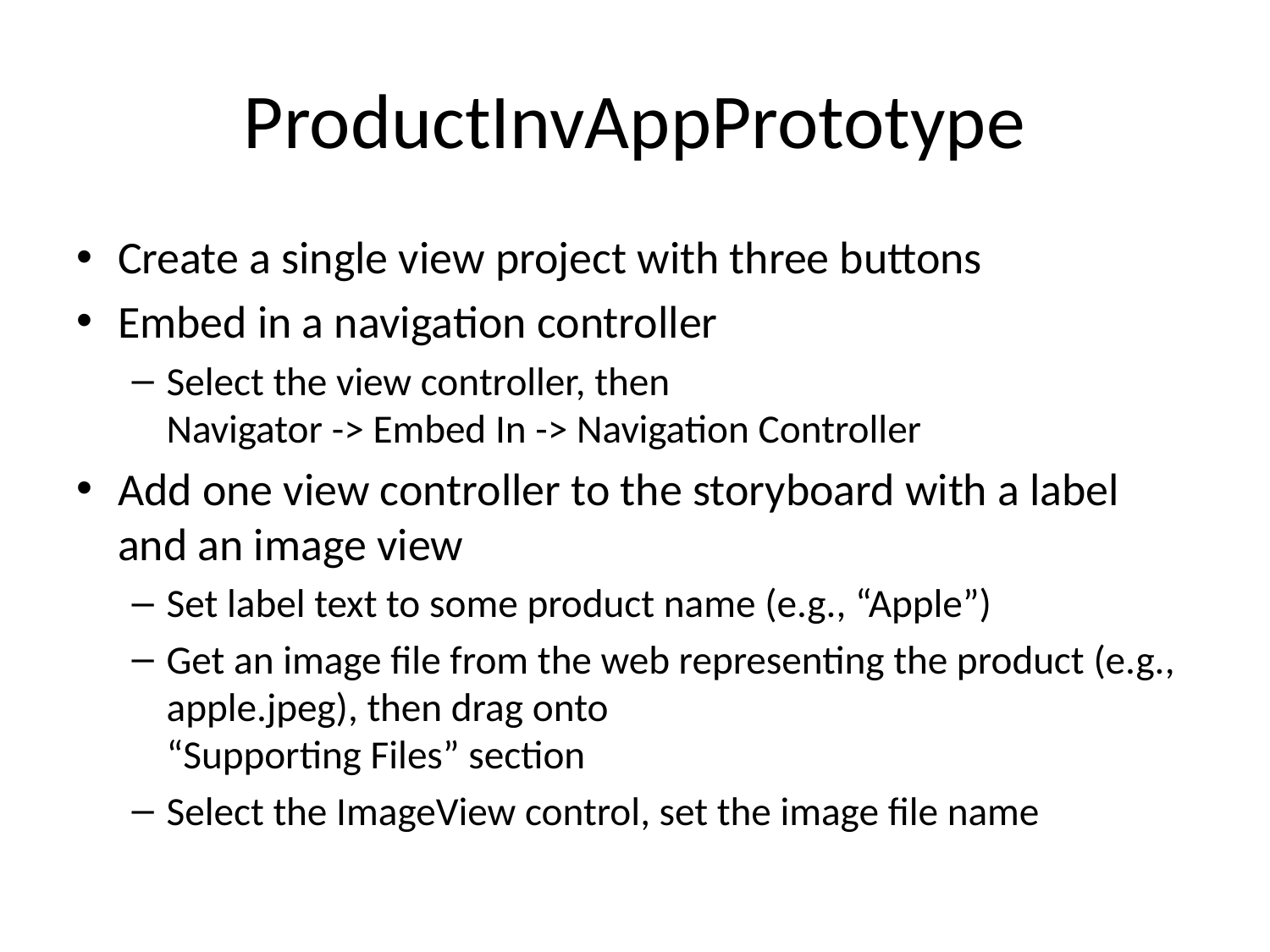

# ProductInvAppPrototype
Create a single view project with three buttons
Embed in a navigation controller
Select the view controller, then
Navigator -> Embed In -> Navigation Controller
Add one view controller to the storyboard with a label and an image view
Set label text to some product name (e.g., “Apple”)
Get an image file from the web representing the product (e.g., apple.jpeg), then drag onto
“Supporting Files” section
Select the ImageView control, set the image file name